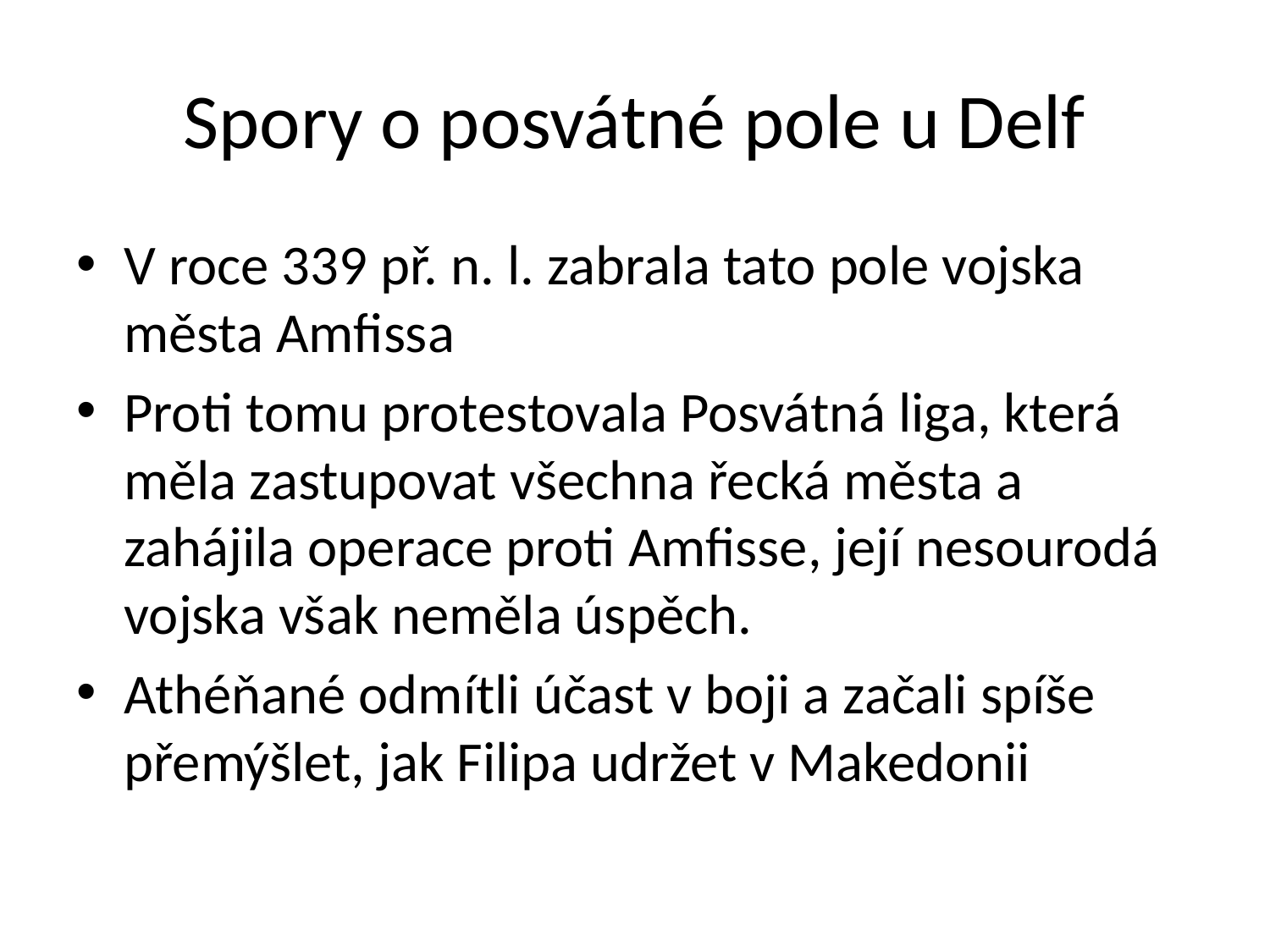

# Spory o posvátné pole u Delf
V roce 339 př. n. l. zabrala tato pole vojska města Amfissa
Proti tomu protestovala Posvátná liga, která měla zastupovat všechna řecká města a zahájila operace proti Amfisse, její nesourodá vojska však neměla úspěch.
Athéňané odmítli účast v boji a začali spíše přemýšlet, jak Filipa udržet v Makedonii